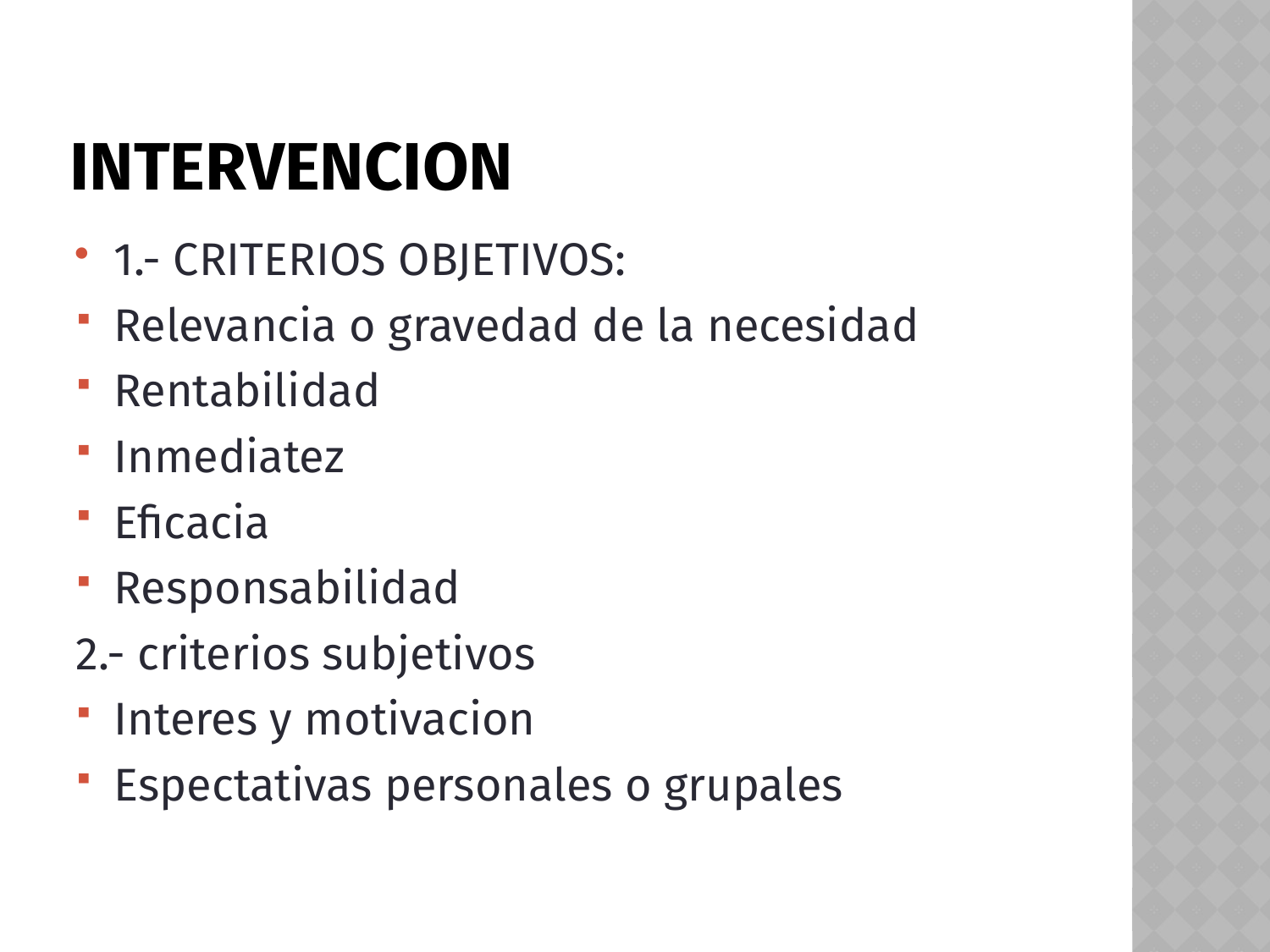

# INTERVENCION
1.- CRITERIOS OBJETIVOS:
Relevancia o gravedad de la necesidad
Rentabilidad
Inmediatez
Eficacia
Responsabilidad
2.- criterios subjetivos
Interes y motivacion
Espectativas personales o grupales